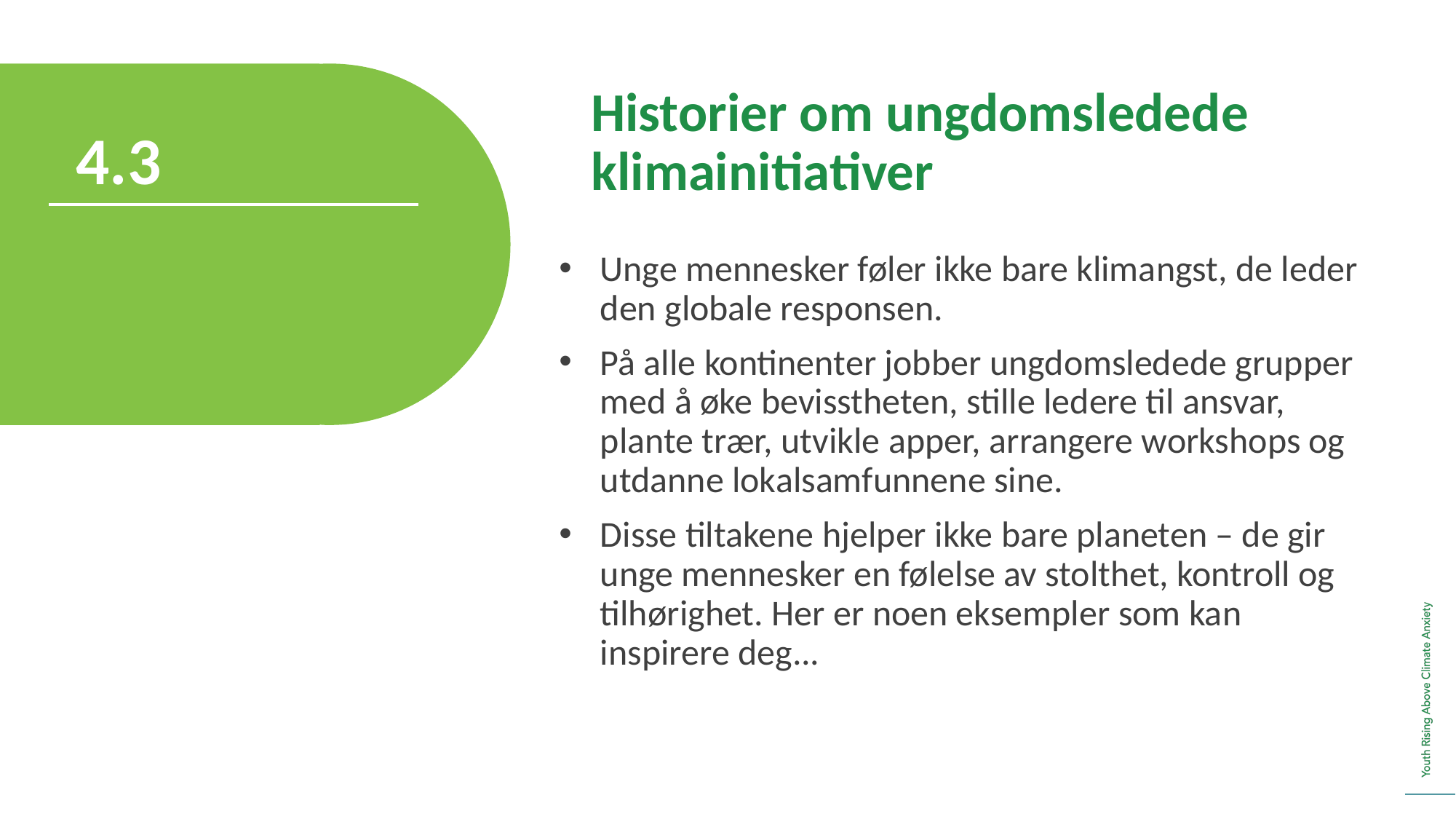

Historier om ungdomsledede klimainitiativer

4.3
Unge mennesker føler ikke bare klimangst, de leder den globale responsen.
På alle kontinenter jobber ungdomsledede grupper med å øke bevisstheten, stille ledere til ansvar, plante trær, utvikle apper, arrangere workshops og utdanne lokalsamfunnene sine.
Disse tiltakene hjelper ikke bare planeten – de gir unge mennesker en følelse av stolthet, kontroll og tilhørighet. Her er noen eksempler som kan inspirere deg...